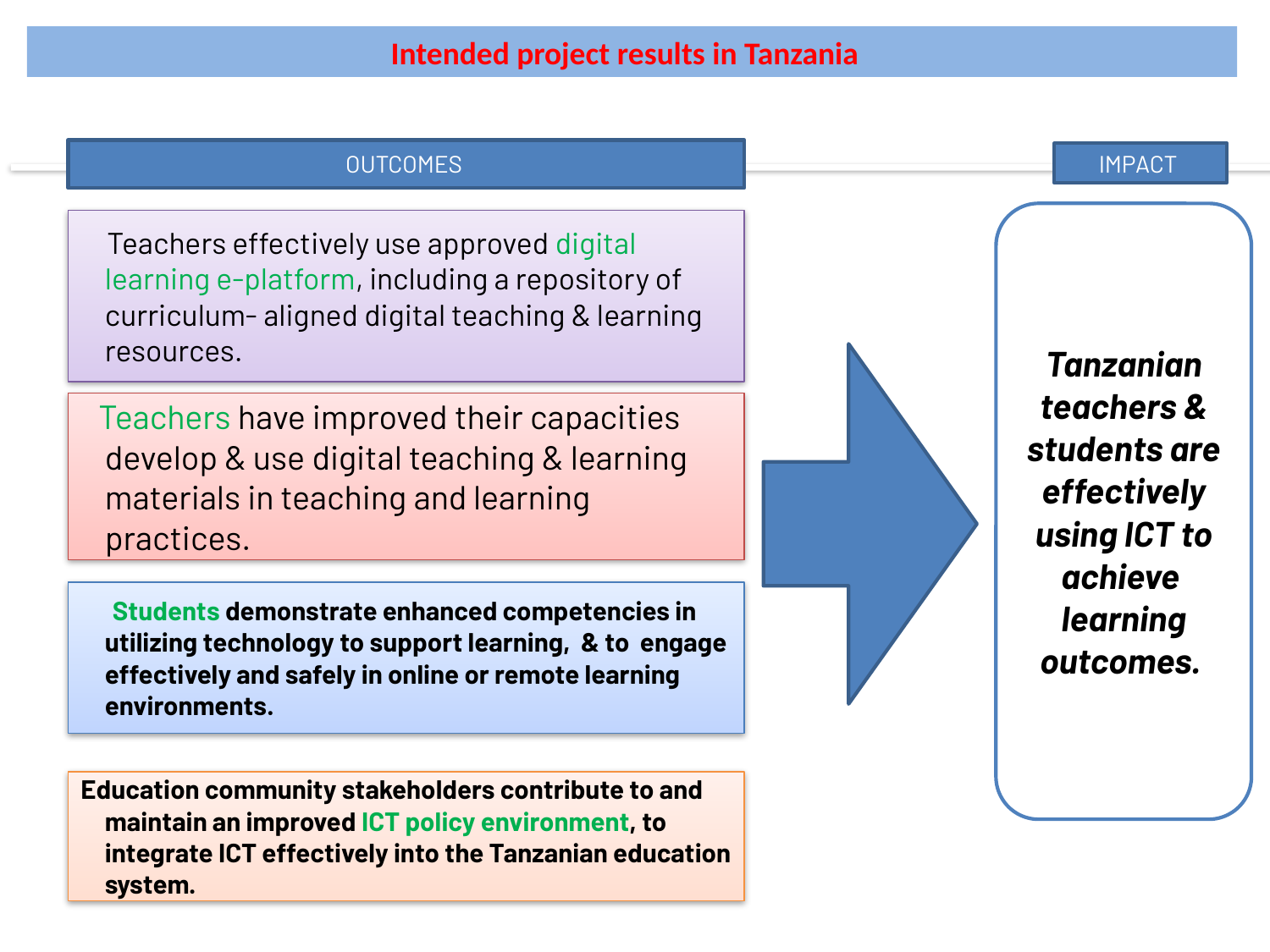

Intended project results in Tanzania
OUTCOMES
IMPACT
Tanzanian teachers & students are effectively using ICT to achieve  learning outcomes.
     Teachers effectively use approved digital learning e-platform, including a repository of curriculum- aligned digital teaching & learning resources.

    Teachers have improved their capacities develop & use digital teaching & learning materials in teaching and learning practices.
      Students demonstrate enhanced competencies in utilizing technology to support learning,  & to  engage effectively and safely in online or remote learning environments.
Education community stakeholders contribute to and maintain an improved ICT policy environment, to integrate ICT effectively into the Tanzanian education system.